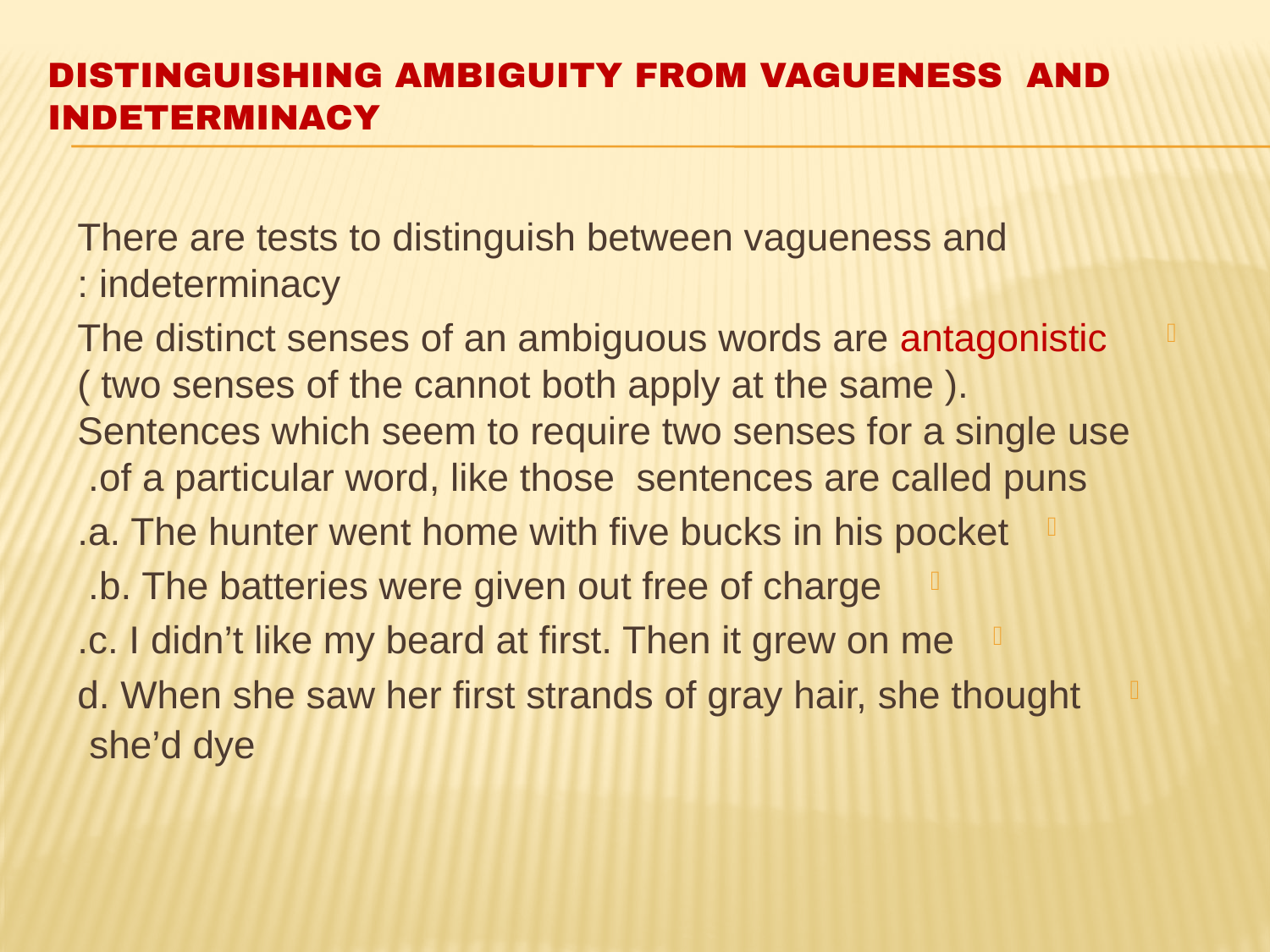

# Distinguishing ambiguity from vagueness  and indeterminacy
There are tests to distinguish between vagueness and indeterminacy :
The distinct senses of an ambiguous words are antagonistic   ( two senses of the cannot both apply at the same ). Sentences which seem to require two senses for a single use of a particular word, like those  sentences are called puns.
a. The hunter went home with five bucks in his pocket.
 b. The batteries were given out free of charge.
c. I didn’t like my beard at first. Then it grew on me.
 d. When she saw her first strands of gray hair, she thought she’d dye